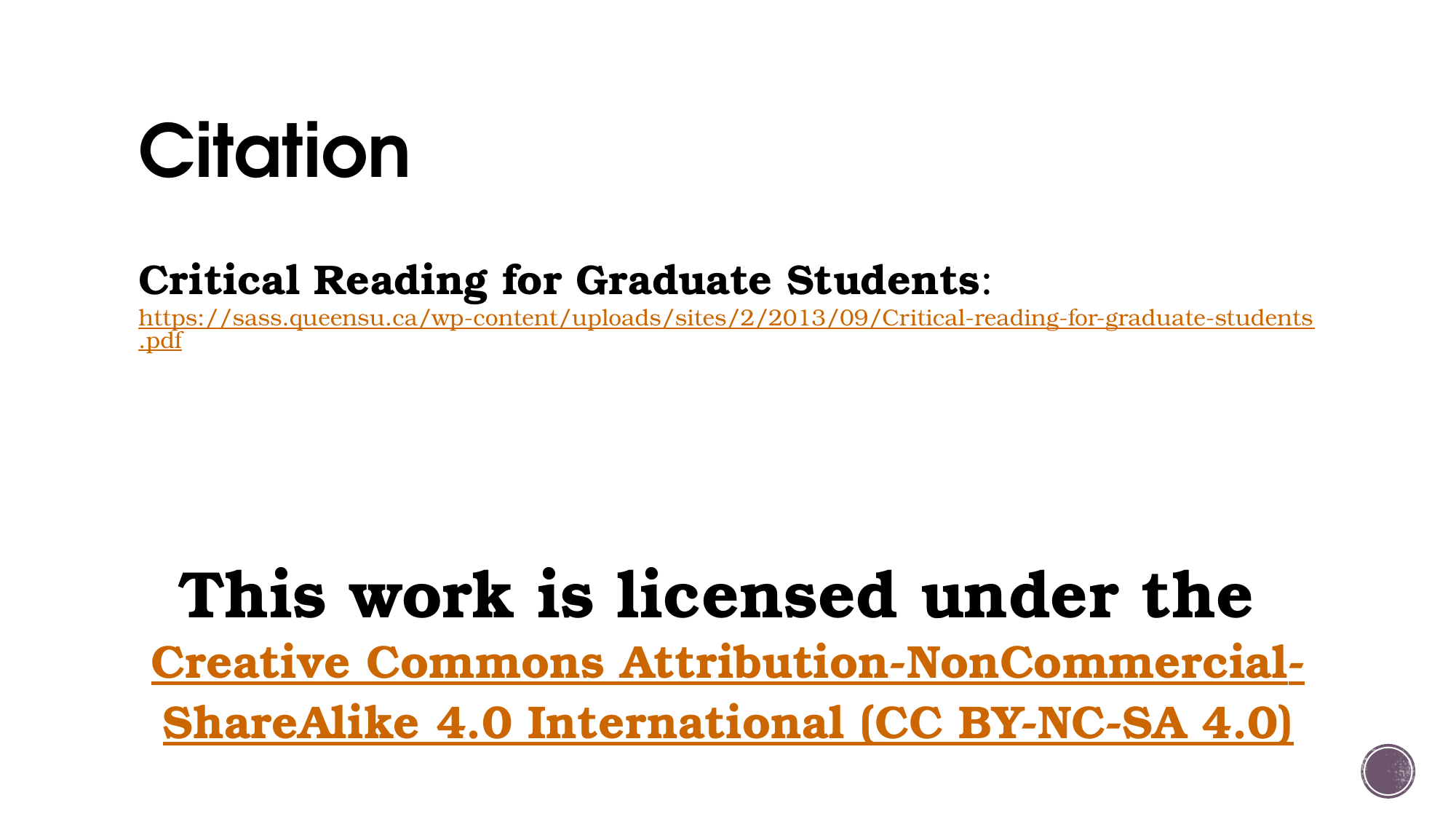

# Citation
Critical Reading for Graduate Students: https://sass.queensu.ca/wp-content/uploads/sites/2/2013/09/Critical-reading-for-graduate-students.pdf

This work is licensed under the Creative Commons Attribution-NonCommercial-ShareAlike 4.0 International (CC BY-NC-SA 4.0)